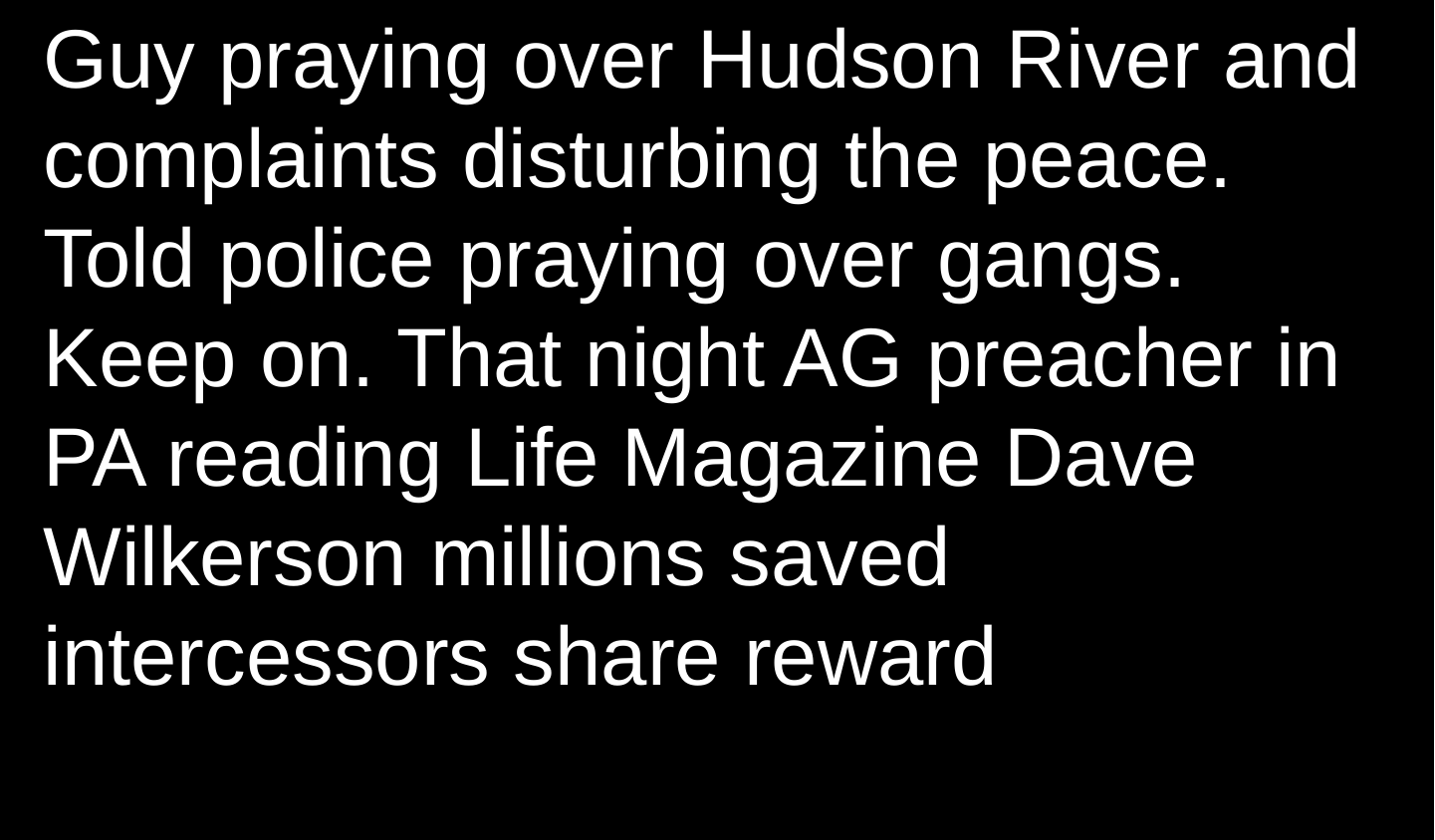

Guy praying over Hudson River and complaints disturbing the peace.  Told police praying over gangs.  Keep on. That night AG preacher in PA reading Life Magazine Dave Wilkerson millions saved intercessors share reward